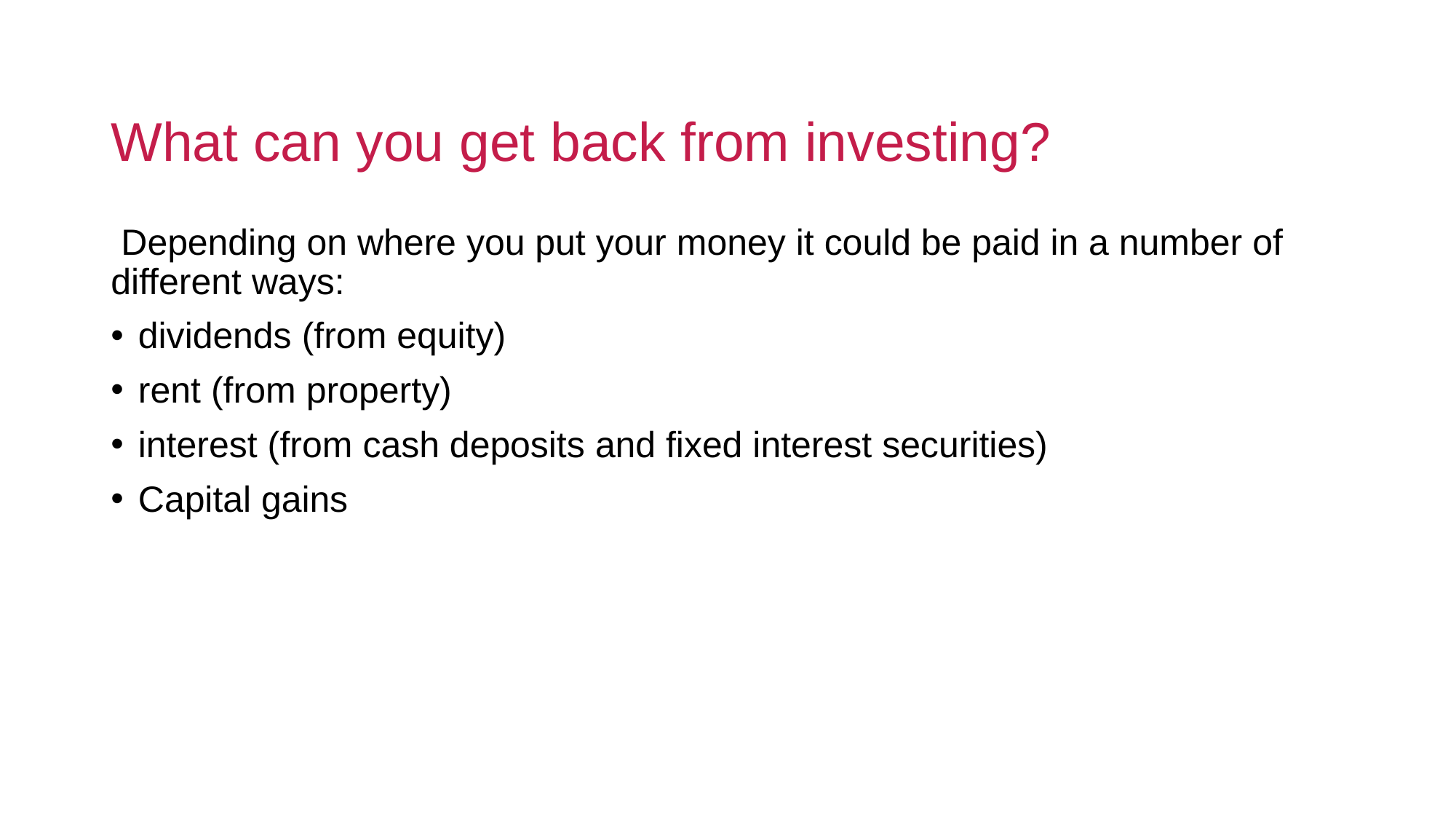

# What can you get back from investing?
 Depending on where you put your money it could be paid in a number of different ways:
dividends (from equity)
rent (from property)
interest (from cash deposits and fixed interest securities)
Capital gains